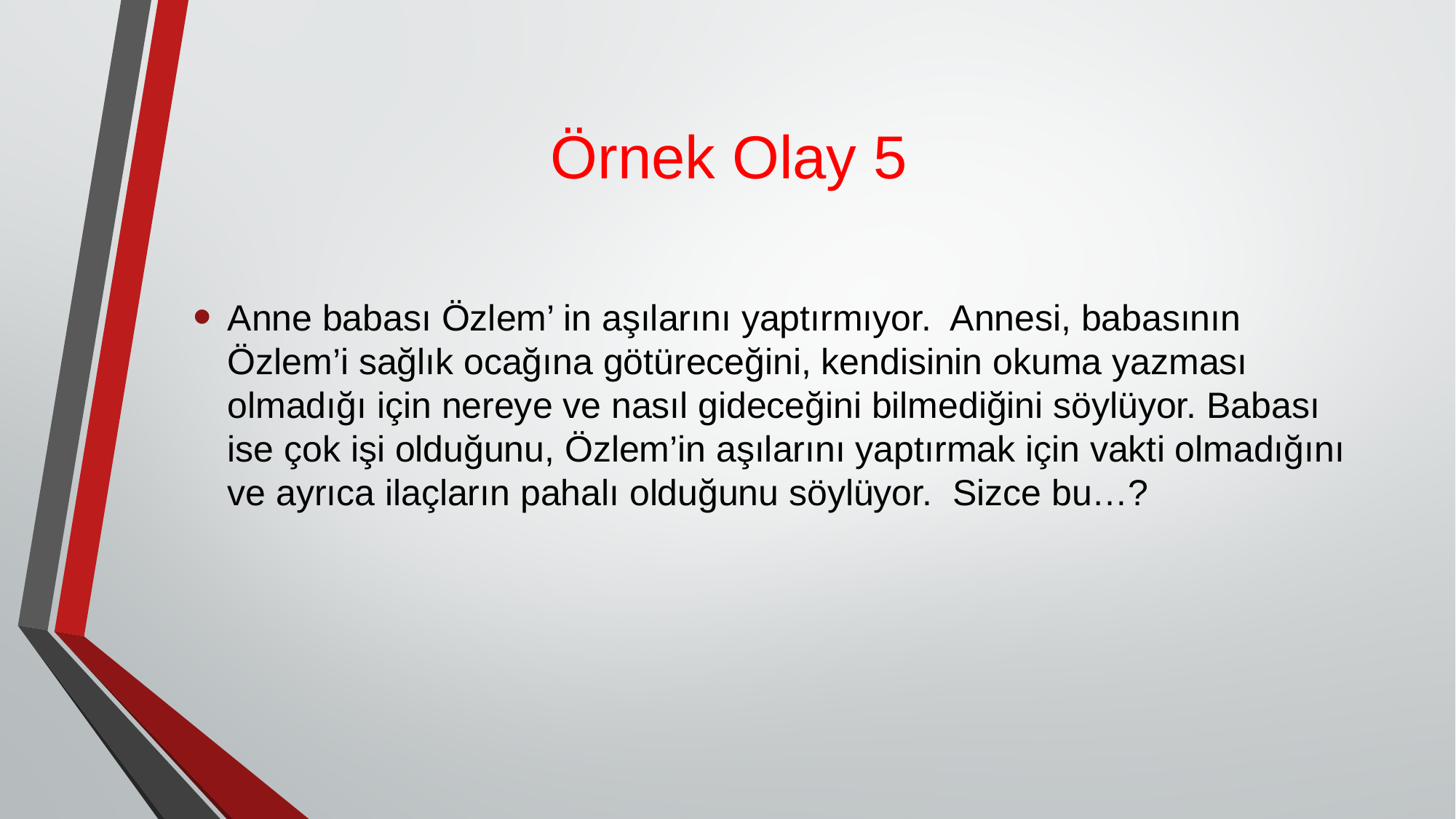

# Örnek Olay 5
Anne babası Özlem’ in aşılarını yaptırmıyor.  Annesi, babasının Özlem’i sağlık ocağına götüreceğini, kendisinin okuma yazması olmadığı için nereye ve nasıl gideceğini bilmediğini söylüyor. Babası ise çok işi olduğunu, Özlem’in aşılarını yaptırmak için vakti olmadığını ve ayrıca ilaçların pahalı olduğunu söylüyor.  Sizce bu…?